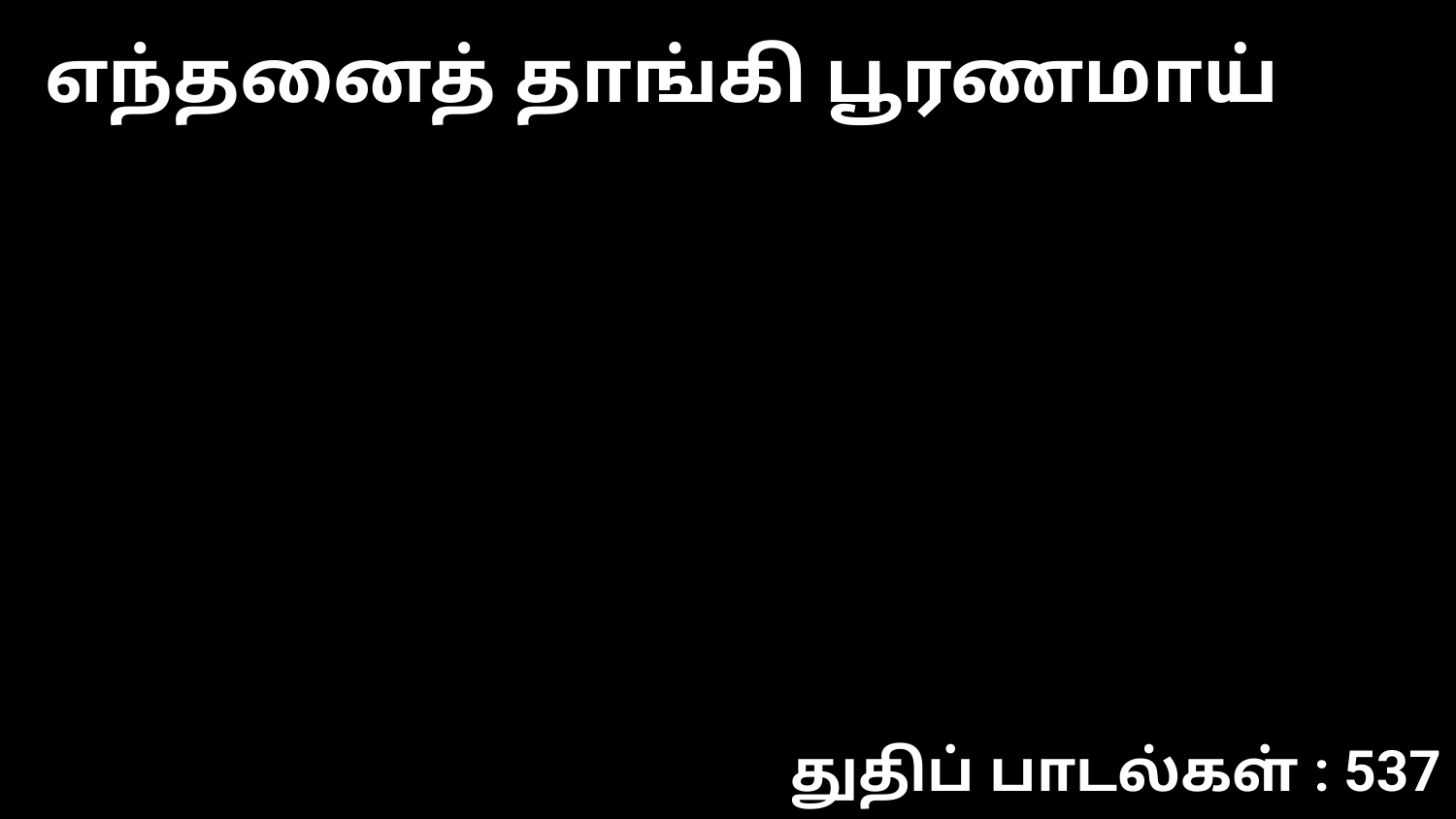

எந்தனைத் தாங்கி பூரணமாய்
துதிப் பாடல்கள் : 537